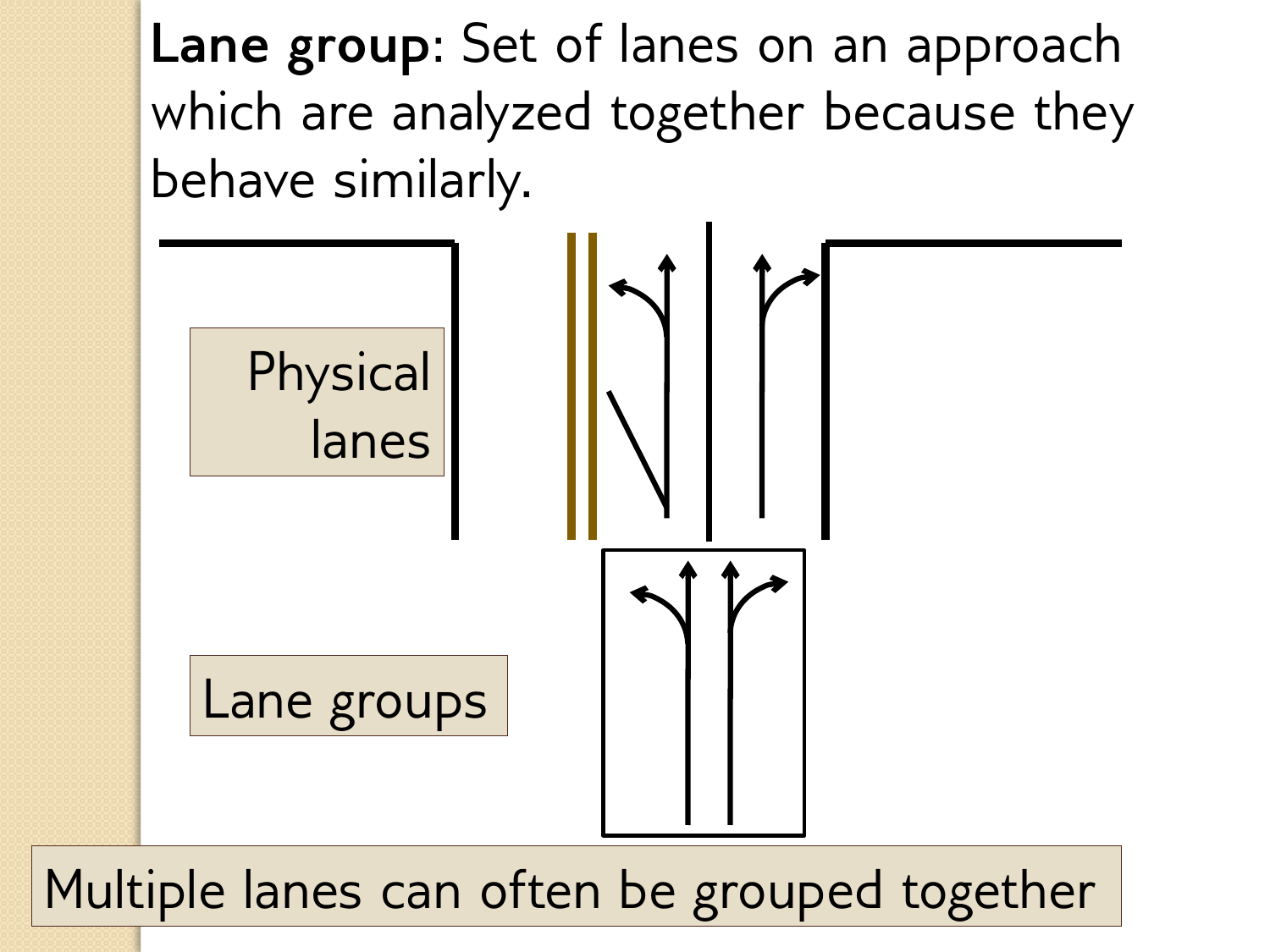

Lane group: Set of lanes on an approach which are analyzed together because they behave similarly.

Physical
lanes

Lane groups
Multiple lanes can often be grouped together